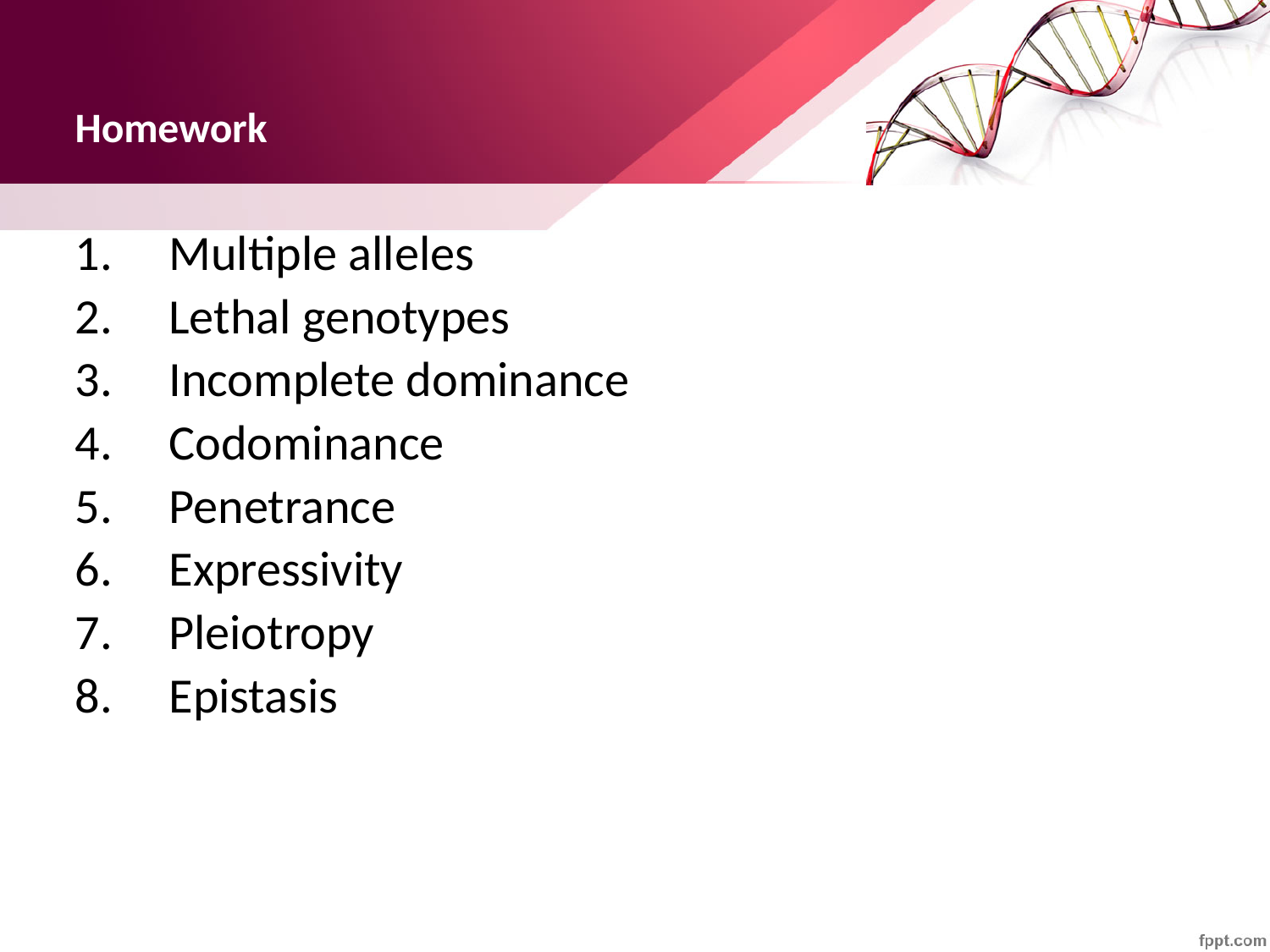

# Homework
Multiple alleles
Lethal genotypes
Incomplete dominance
Codominance
Penetrance
Expressivity
Pleiotropy
Epistasis